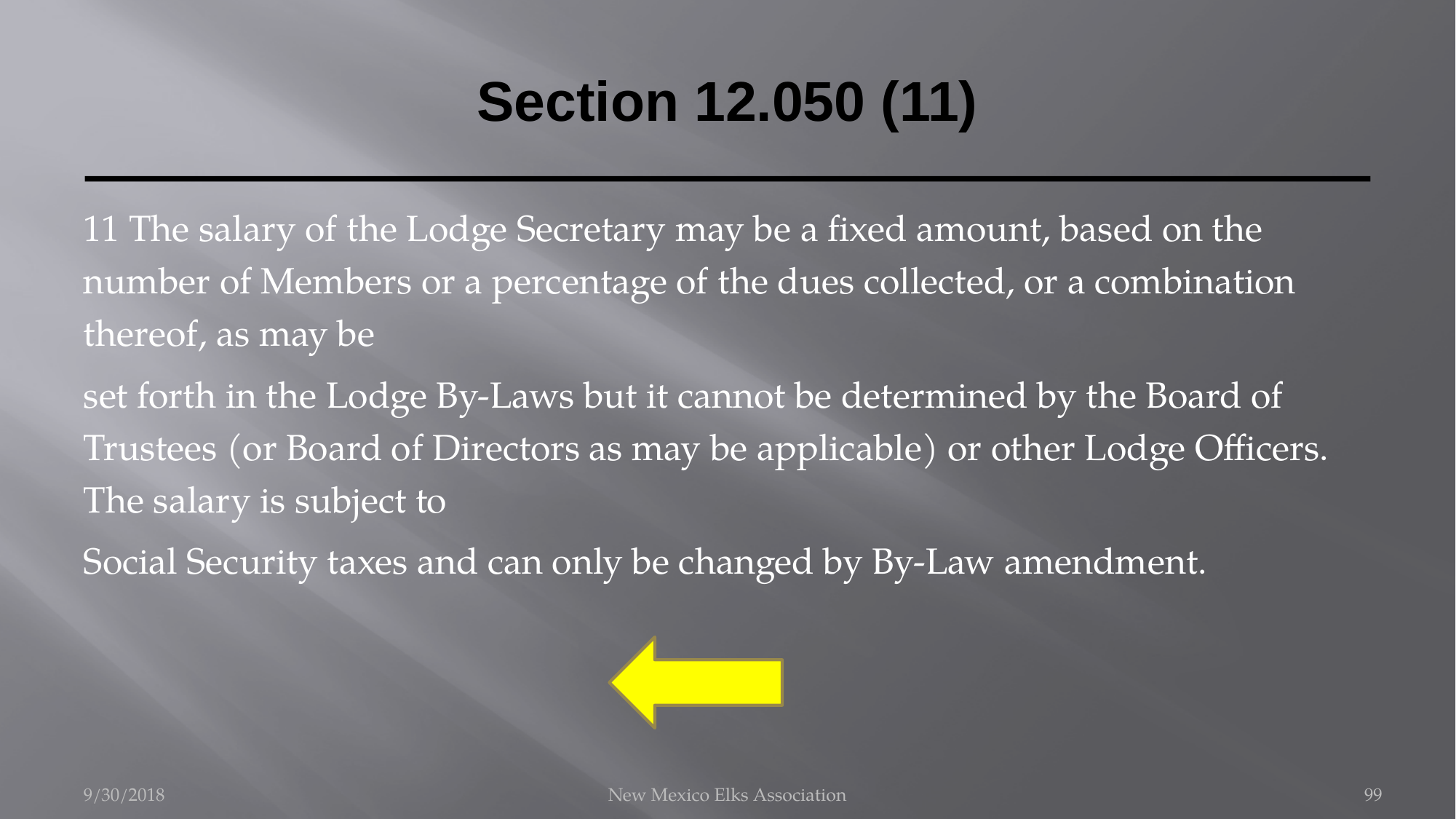

# Section 12.050 (11)
11 The salary of the Lodge Secretary may be a fixed amount, based on the number of Members or a percentage of the dues collected, or a combination thereof, as may be
set forth in the Lodge By-Laws but it cannot be determined by the Board of Trustees (or Board of Directors as may be applicable) or other Lodge Officers. The salary is subject to
Social Security taxes and can only be changed by By-Law amendment.

9/30/2018
New Mexico Elks Association
99